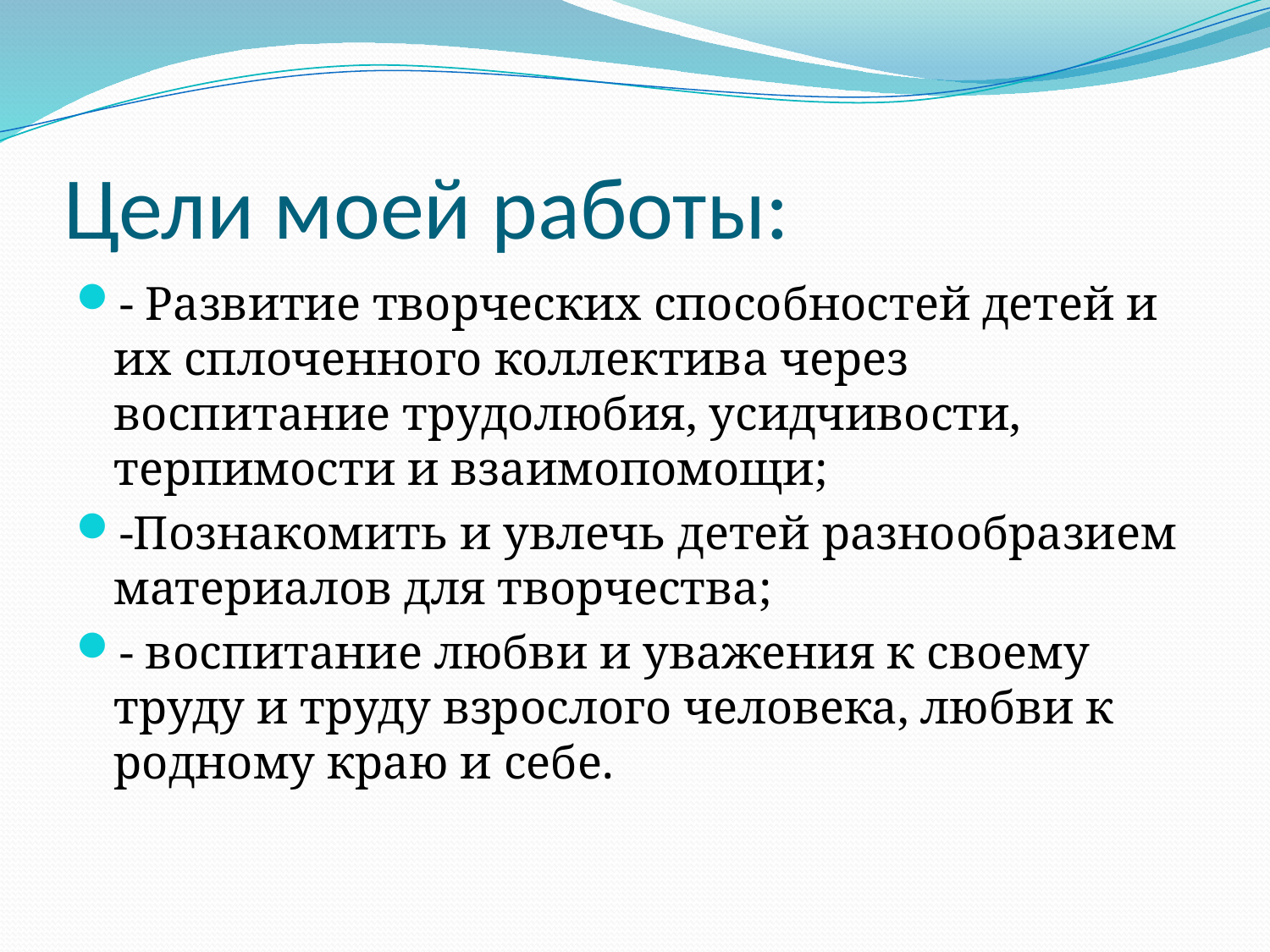

# Цели моей работы:
- Развитие творческих способностей детей и их сплоченного коллектива через воспитание трудолюбия, усидчивости, терпимости и взаимопомощи;
-Познакомить и увлечь детей разнообразием материалов для творчества;
- воспитание любви и уважения к своему труду и труду взрослого человека, любви к родному краю и себе.